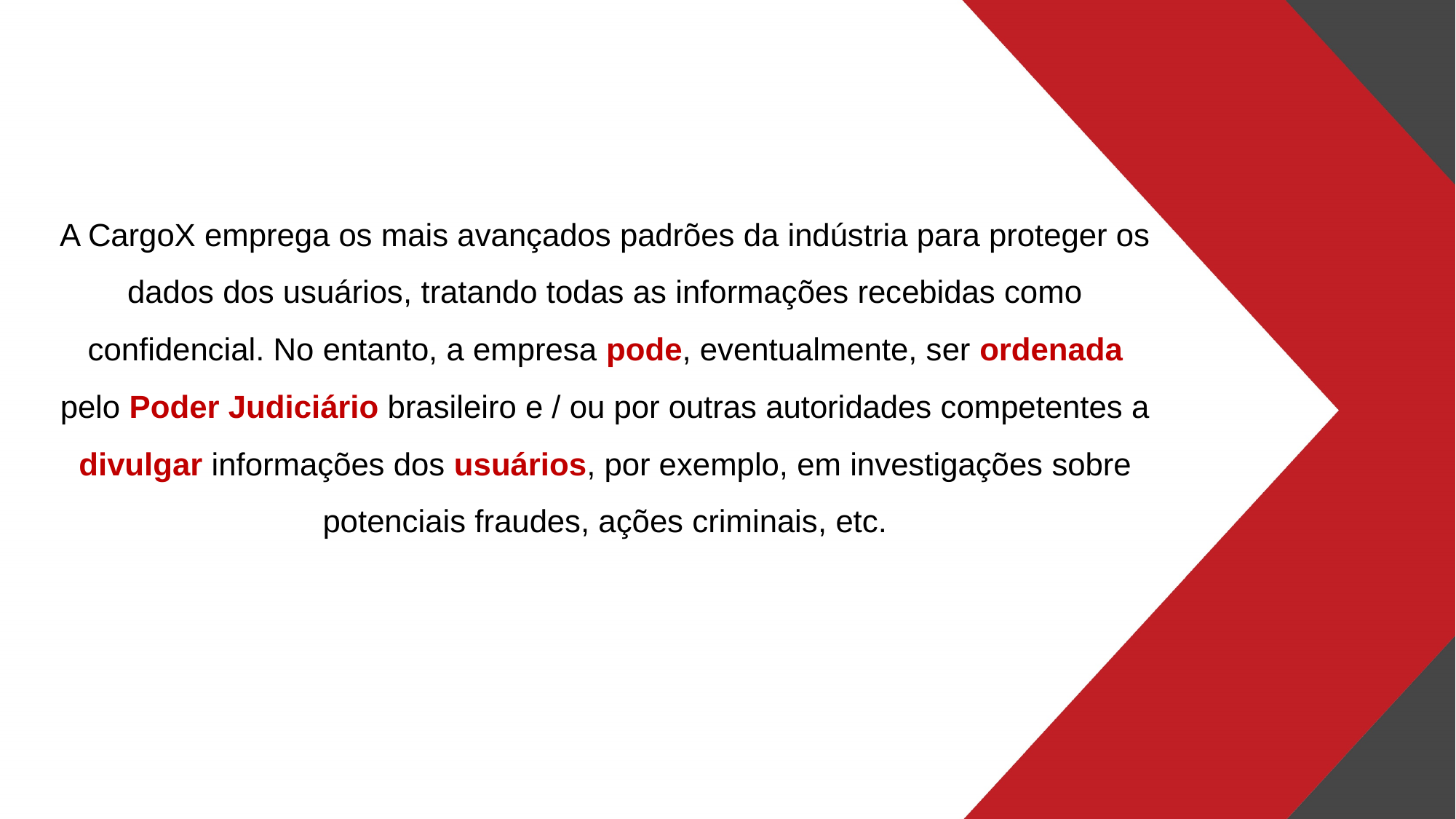

A CargoX emprega os mais avançados padrões da indústria para proteger os dados dos usuários, tratando todas as informações recebidas como confidencial. No entanto, a empresa pode, eventualmente, ser ordenada pelo Poder Judiciário brasileiro e / ou por outras autoridades competentes a divulgar informações dos usuários, por exemplo, em investigações sobre potenciais fraudes, ações criminais, etc.